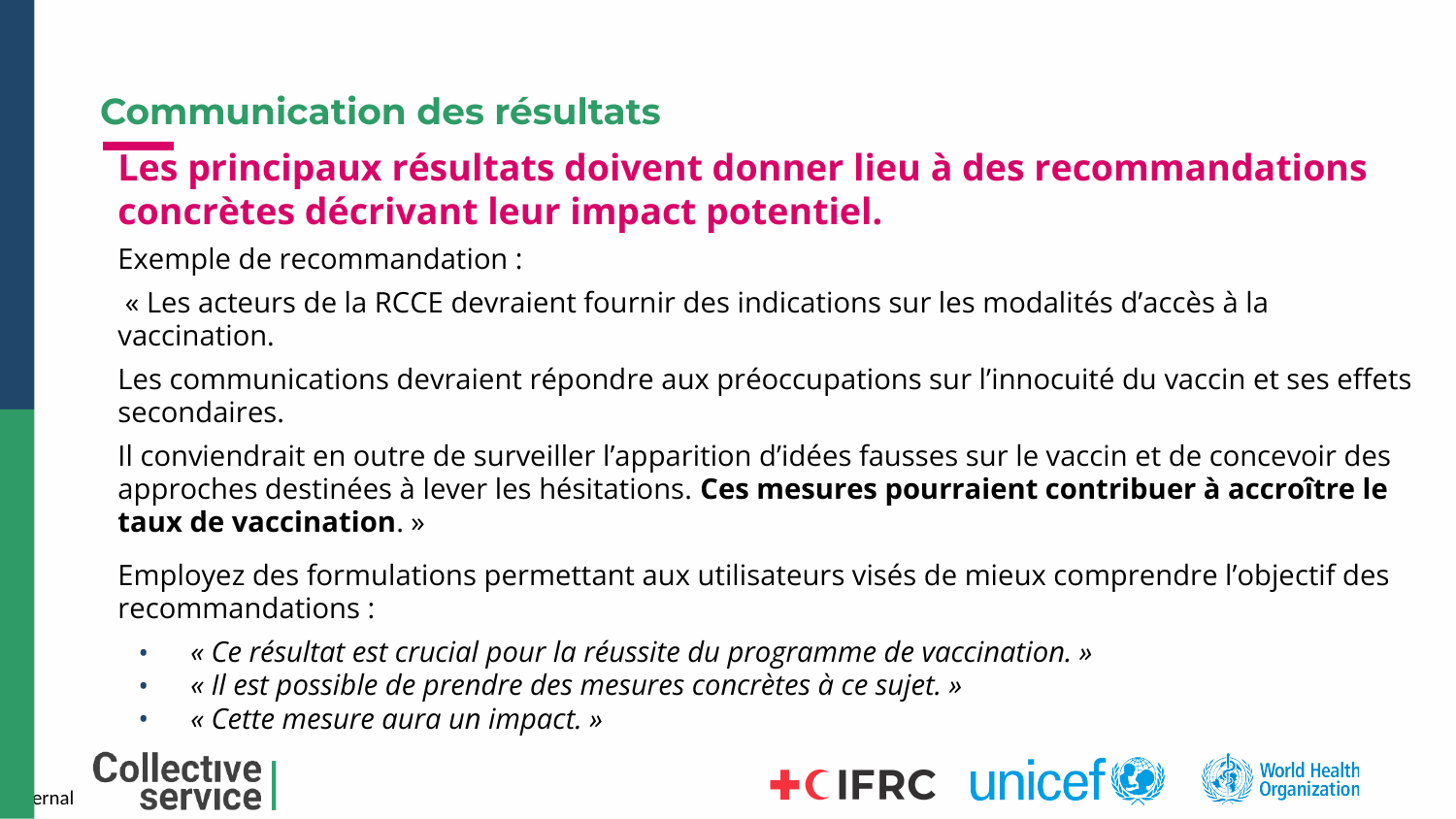

# Communication des résultats
Les principaux résultats doivent donner lieu à des recommandations concrètes décrivant leur impact potentiel.
Exemple de recommandation :
 « Les acteurs de la RCCE devraient fournir des indications sur les modalités d’accès à la vaccination.
Les communications devraient répondre aux préoccupations sur l’innocuité du vaccin et ses effets secondaires.
Il conviendrait en outre de surveiller l’apparition d’idées fausses sur le vaccin et de concevoir des approches destinées à lever les hésitations. Ces mesures pourraient contribuer à accroître le taux de vaccination. »
Employez des formulations permettant aux utilisateurs visés de mieux comprendre l’objectif des recommandations :
« Ce résultat est crucial pour la réussite du programme de vaccination. »
« Il est possible de prendre des mesures concrètes à ce sujet. »
« Cette mesure aura un impact. »